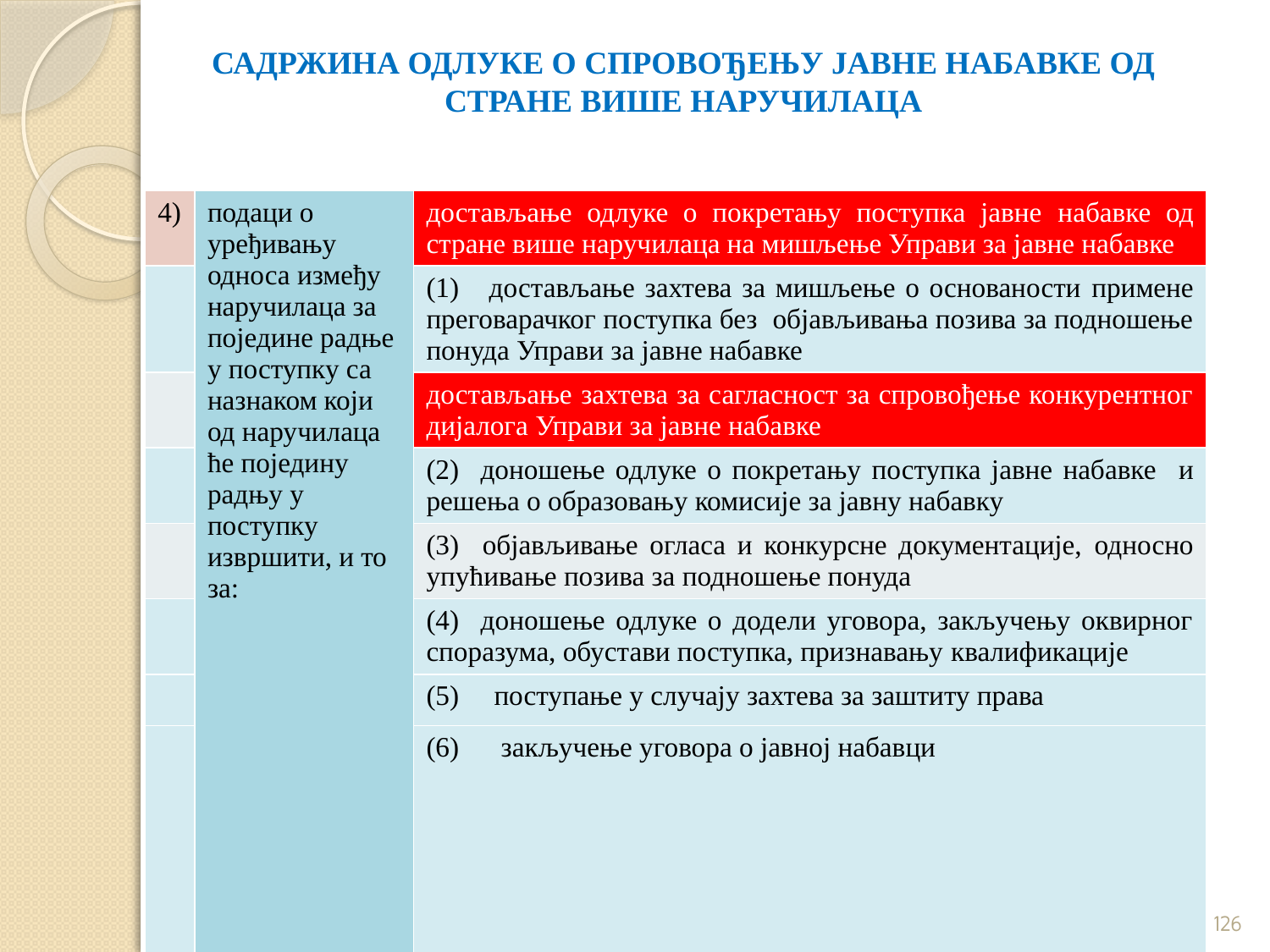

САДРЖИНА ОДЛУКЕ О СПРОВОЂЕЊУ ЈАВНЕ НАБАВКЕ ОД СТРАНЕ ВИШЕ НАРУЧИЛАЦА
| 4) | подаци о уређивању односа између наручилаца за поједине радње у поступку са назнаком који од наручилаца ће поједину радњу у поступку извршити, и то за: | достављање одлуке о покретању поступка јавне набавке од стране више наручилаца на мишљење Управи за јавне набавке |
| --- | --- | --- |
|  |  | (1) достављање захтева за мишљење о основаности примене преговарачког поступка без објављивања позива за подношење понуда Управи за јавне набавке |
|  |  | достављање захтева за сагласност за спровођење конкурентног дијалога Управи за јавне набавке |
|  |  | (2) доношење одлуке о покретању поступка јавне набавке и решења о образовању комисије за јавну набавку |
|  |  | (3) објављивање огласа и конкурсне документације, односно упућивање позива за подношење понуда |
|  |  | (4) доношење одлуке о додели уговора, закључењу оквирног споразума, обустави поступка, признавању квалификације |
|  |  | (5) поступање у случају захтева за заштиту права |
|  |  | (6) закључење уговора о јавној набавци |
126